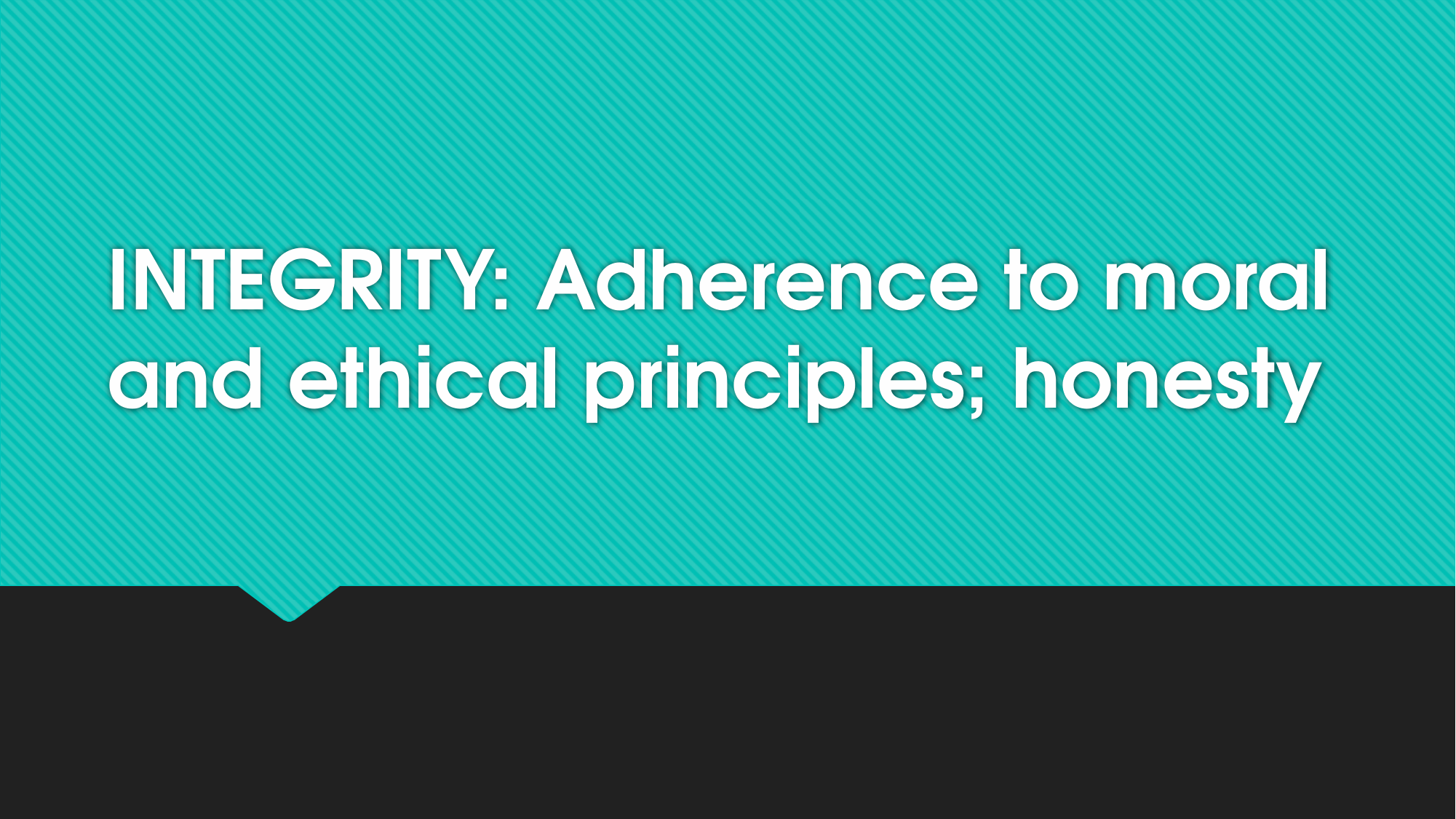

# INTEGRITY: Adherence to moral and ethical principles; honesty